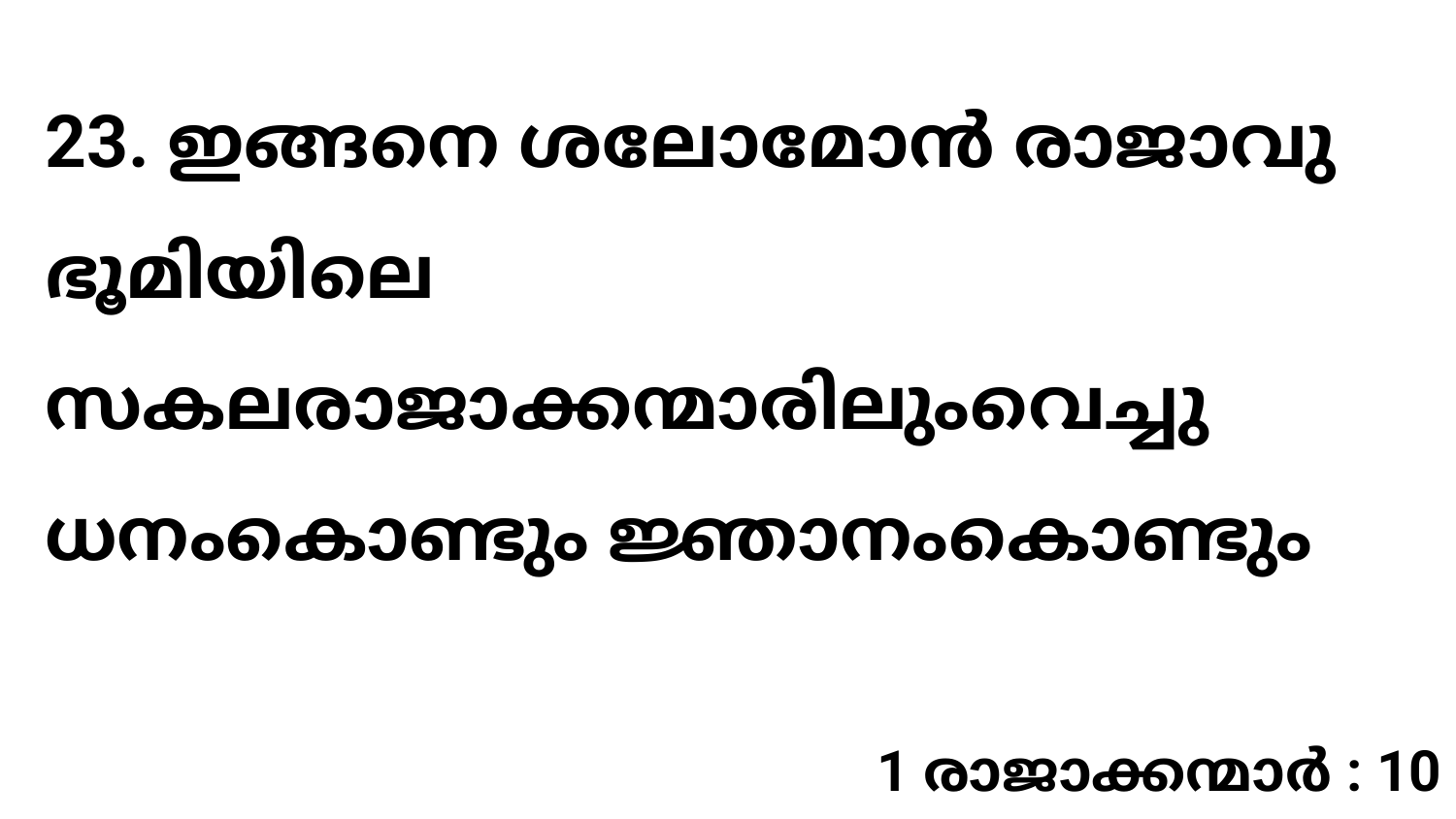

23. ഇങ്ങനെ ശലോമോൻ രാജാവു ഭൂമിയിലെ സകലരാജാക്കന്മാരിലുംവെച്ചു ധനംകൊണ്ടും ജ്ഞാനംകൊണ്ടും
1 രാജാക്കന്മാർ : 10